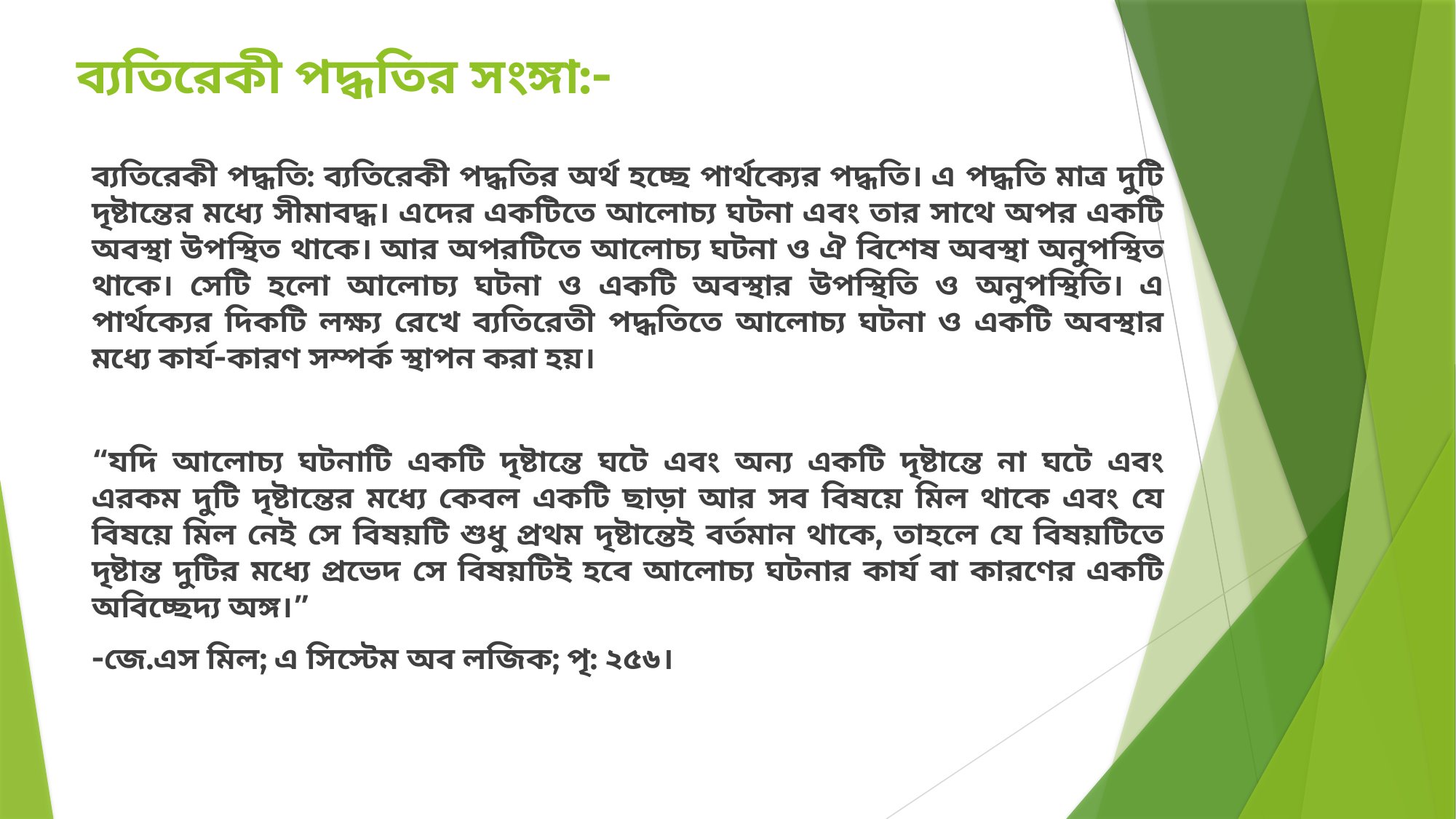

# ব্যতিরেকী পদ্ধতির সংঙ্গা:-
ব্যতিরেকী পদ্ধতি: ব্যতিরেকী পদ্ধতির অর্থ হচ্ছে পার্থক্যের পদ্ধতি। এ পদ্ধতি মাত্র দুটি দৃষ্টান্তের মধ্যে সীমাবদ্ধ। এদের একটিতে আলোচ্য ঘটনা এবং তার সাথে অপর একটি অবস্থা উপস্থিত থাকে। আর অপরটিতে আলোচ্য ঘটনা ও ঐ বিশেষ অবস্থা অনুপস্থিত থাকে। সেটি হলো আলোচ্য ঘটনা ও একটি অবস্থার উপস্থিতি ও অনুপস্থিতি। এ পার্থক্যের দিকটি লক্ষ্য রেখে ব্যতিরেতী পদ্ধতিতে আলোচ্য ঘটনা ও একটি অবস্থার মধ্যে কার্য-কারণ সম্পর্ক স্থাপন করা হয়।

“যদি আলোচ্য ঘটনাটি একটি দৃষ্টান্তে ঘটে এবং অন্য একটি দৃষ্টান্তে না ঘটে এবং এরকম দুটি দৃষ্টান্তের মধ্যে কেবল একটি ছাড়া আর সব বিষয়ে মিল থাকে এবং যে বিষয়ে মিল নেই সে বিষয়টি শুধু প্রথম দৃষ্টান্তেই বর্তমান থাকে, তাহলে যে বিষয়টিতে দৃষ্টান্ত দুটির মধ্যে প্রভেদ সে বিষয়টিই হবে আলোচ্য ঘটনার কার্য বা কারণের একটি অবিচ্ছেদ্য অঙ্গ।”
-জে.এস মিল; এ সিস্টেম অব লজিক; পৃ: ২৫৬।